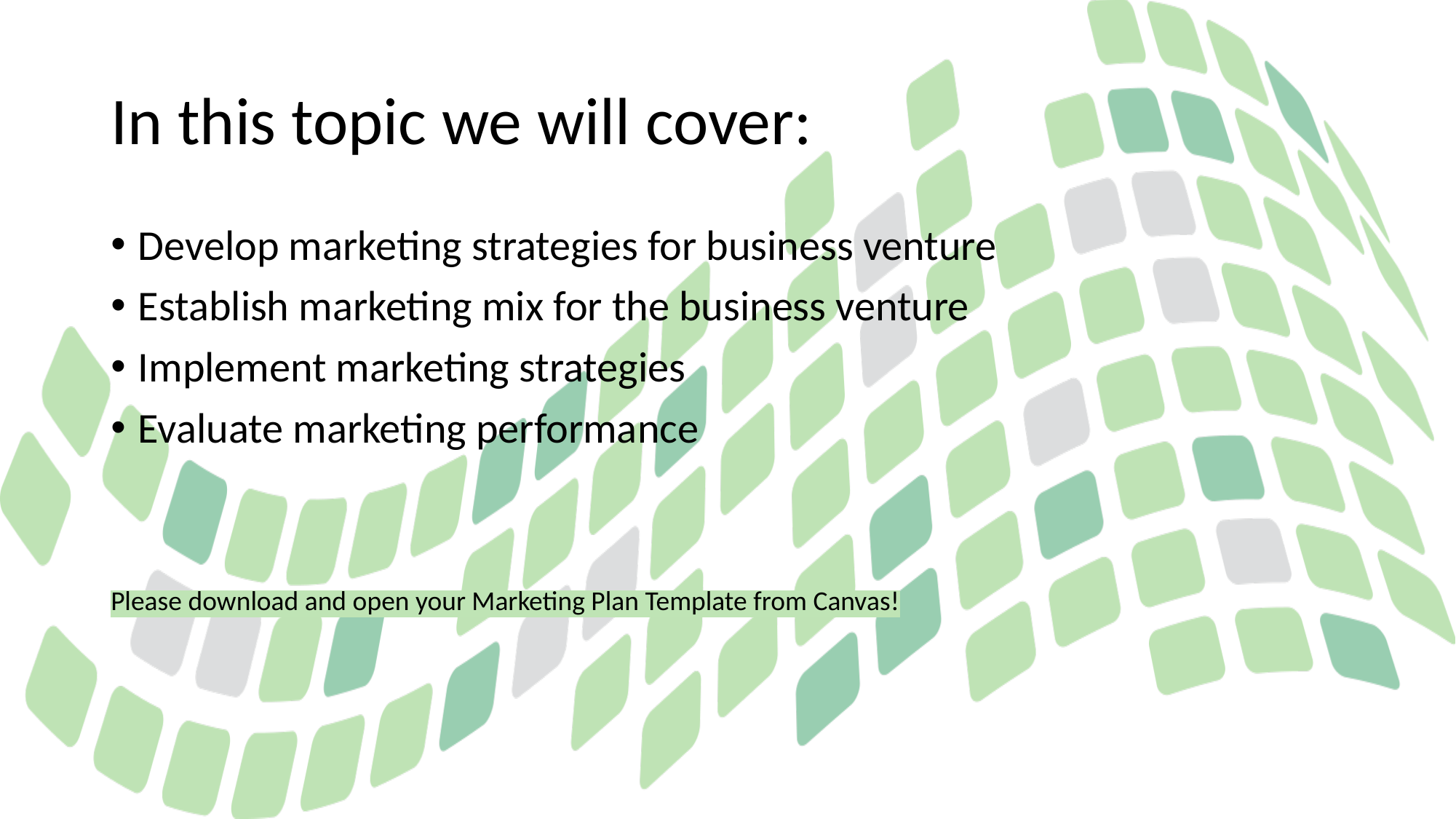

# In this topic we will cover:
Develop marketing strategies for business venture
Establish marketing mix for the business venture
Implement marketing strategies
Evaluate marketing performance

Please download and open your Marketing Plan Template from Canvas!